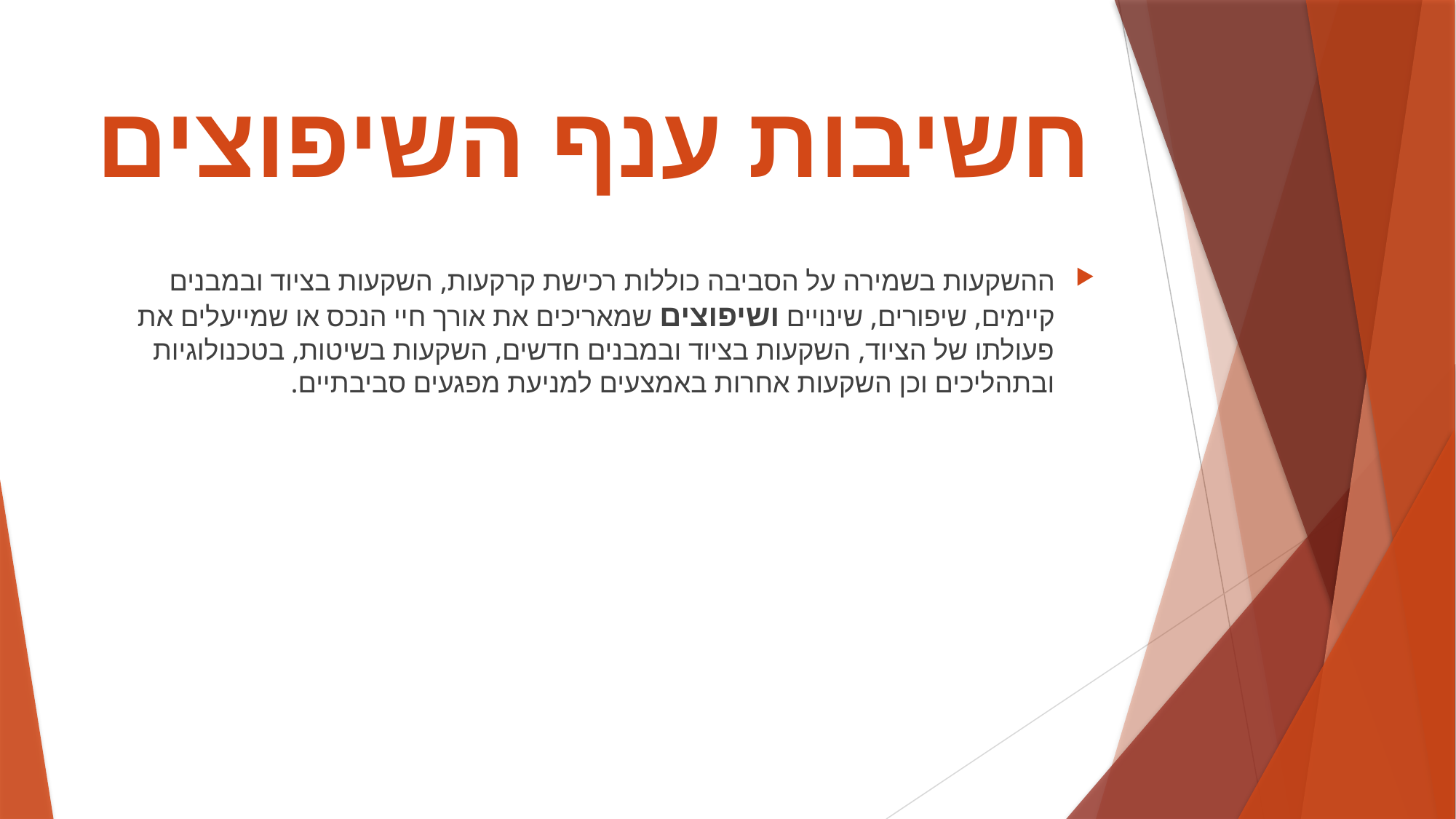

# חשיבות ענף השיפוצים
ההשקעות בשמירה על הסביבה כוללות רכישת קרקעות, השקעות בציוד ובמבנים קיימים, שיפורים, שינויים ושיפוצים שמאריכים את אורך חיי הנכס או שמייעלים את פעולתו של הציוד, השקעות בציוד ובמבנים חדשים, השקעות בשיטות, בטכנולוגיות ובתהליכים וכן השקעות אחרות באמצעים למניעת מפגעים סביבתיים.